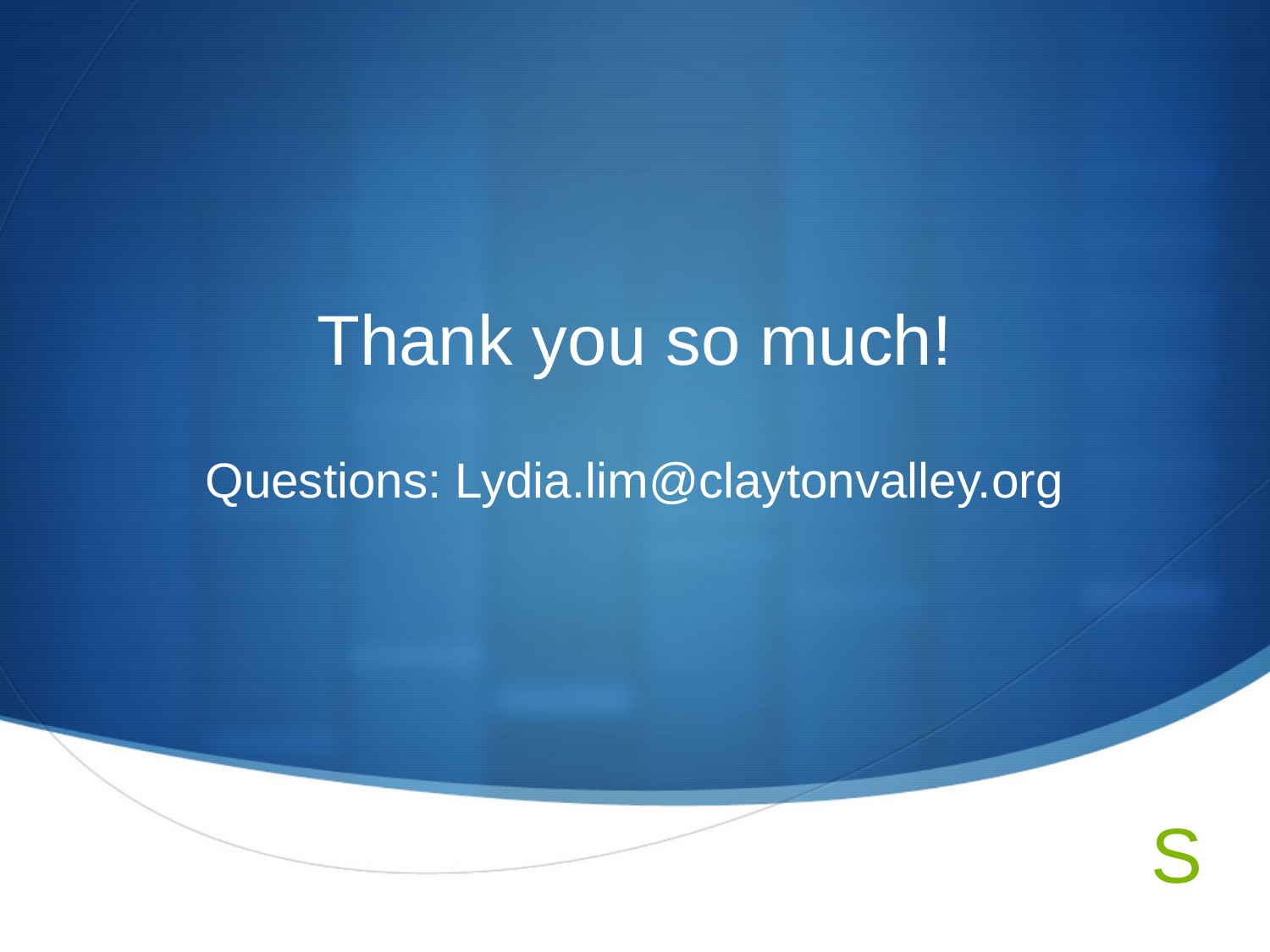

#
Thank you so much!

Questions: Lydia.lim@claytonvalley.org